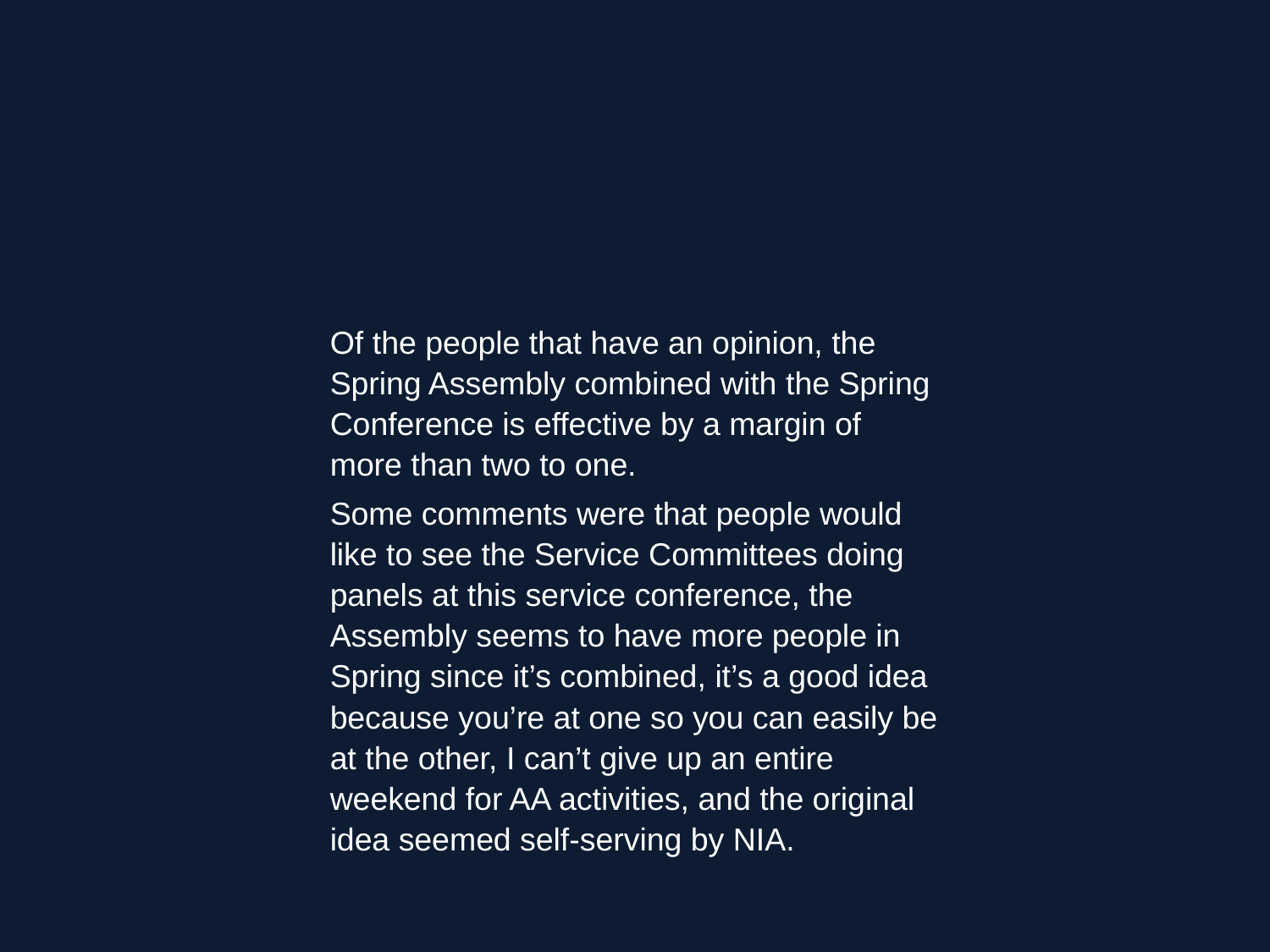

Of the people that have an opinion, the Spring Assembly combined with the Spring Conference is effective by a margin of more than two to one.
Some comments were that people would like to see the Service Committees doing panels at this service conference, the Assembly seems to have more people in Spring since it’s combined, it’s a good idea because you’re at one so you can easily be at the other, I can’t give up an entire weekend for AA activities, and the original idea seemed self-serving by NIA.